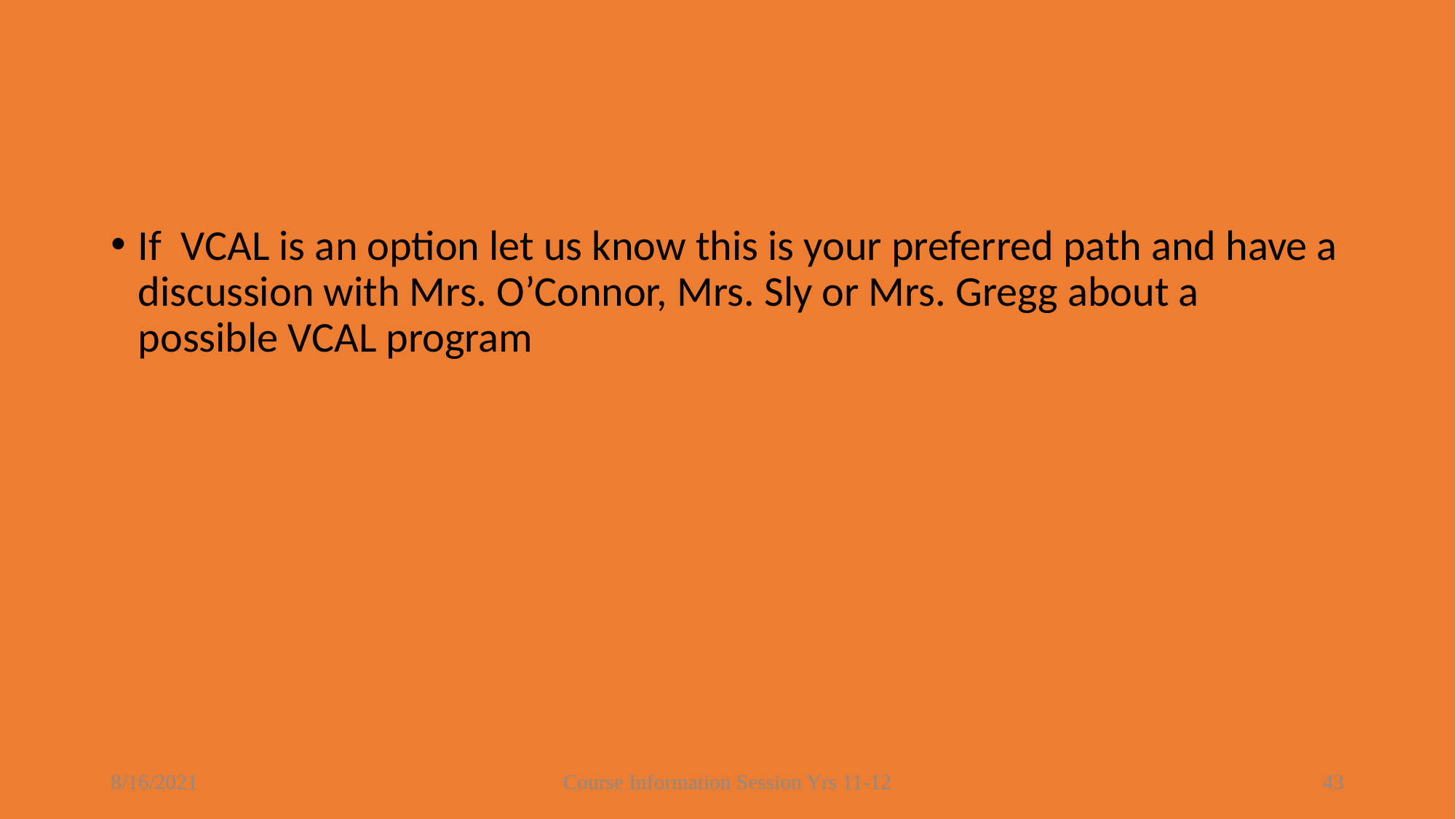

#
If  VCAL is an option let us know this is your preferred path and have a discussion with Mrs. O’Connor, Mrs. Sly or Mrs. Gregg about a possible VCAL program

8/16/2021
Course Information Session Yrs 11-12
43